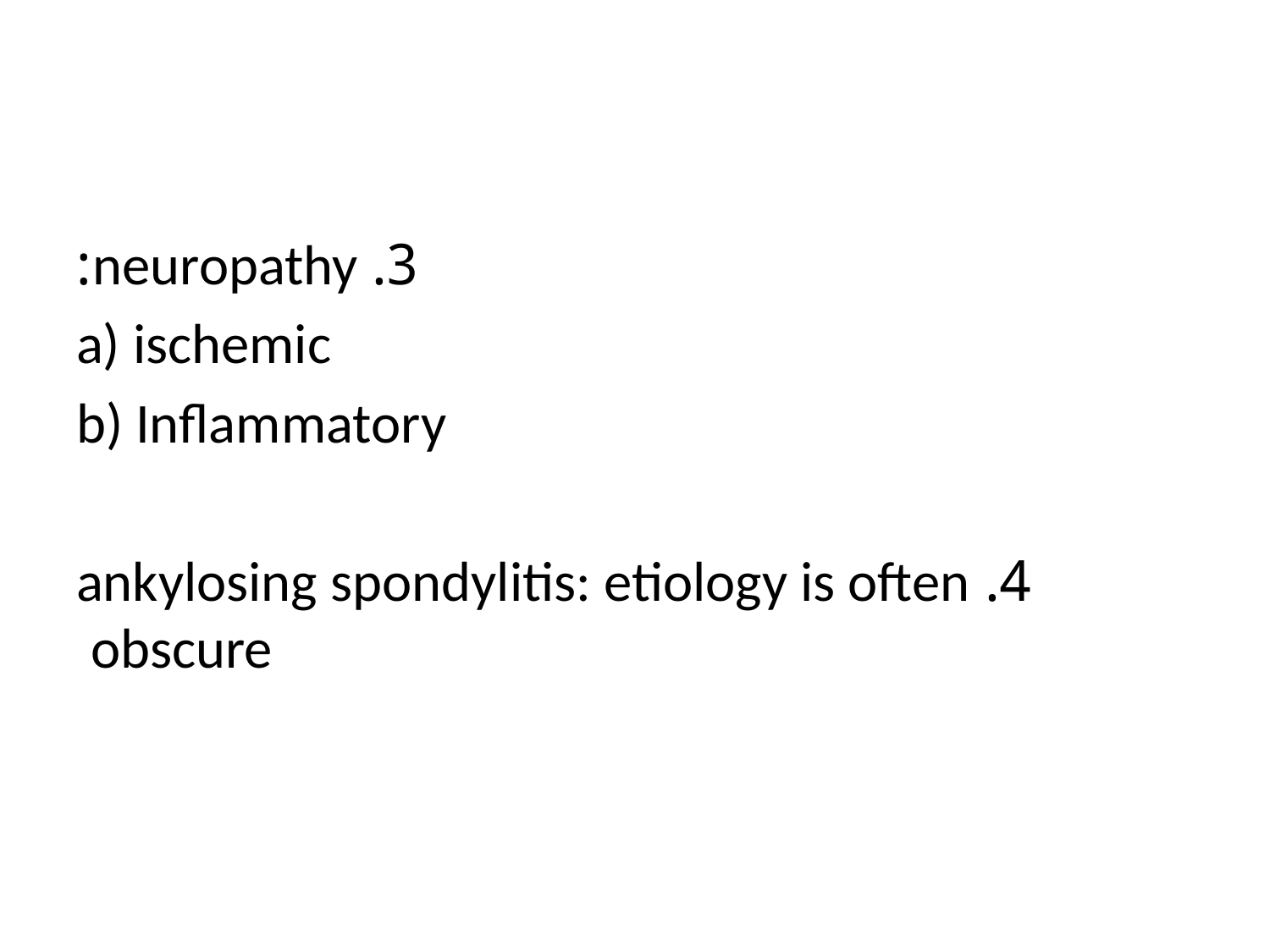

#
3. neuropathy:
a) ischemic
b) Inflammatory

4. ankylosing spondylitis: etiology is often obscure